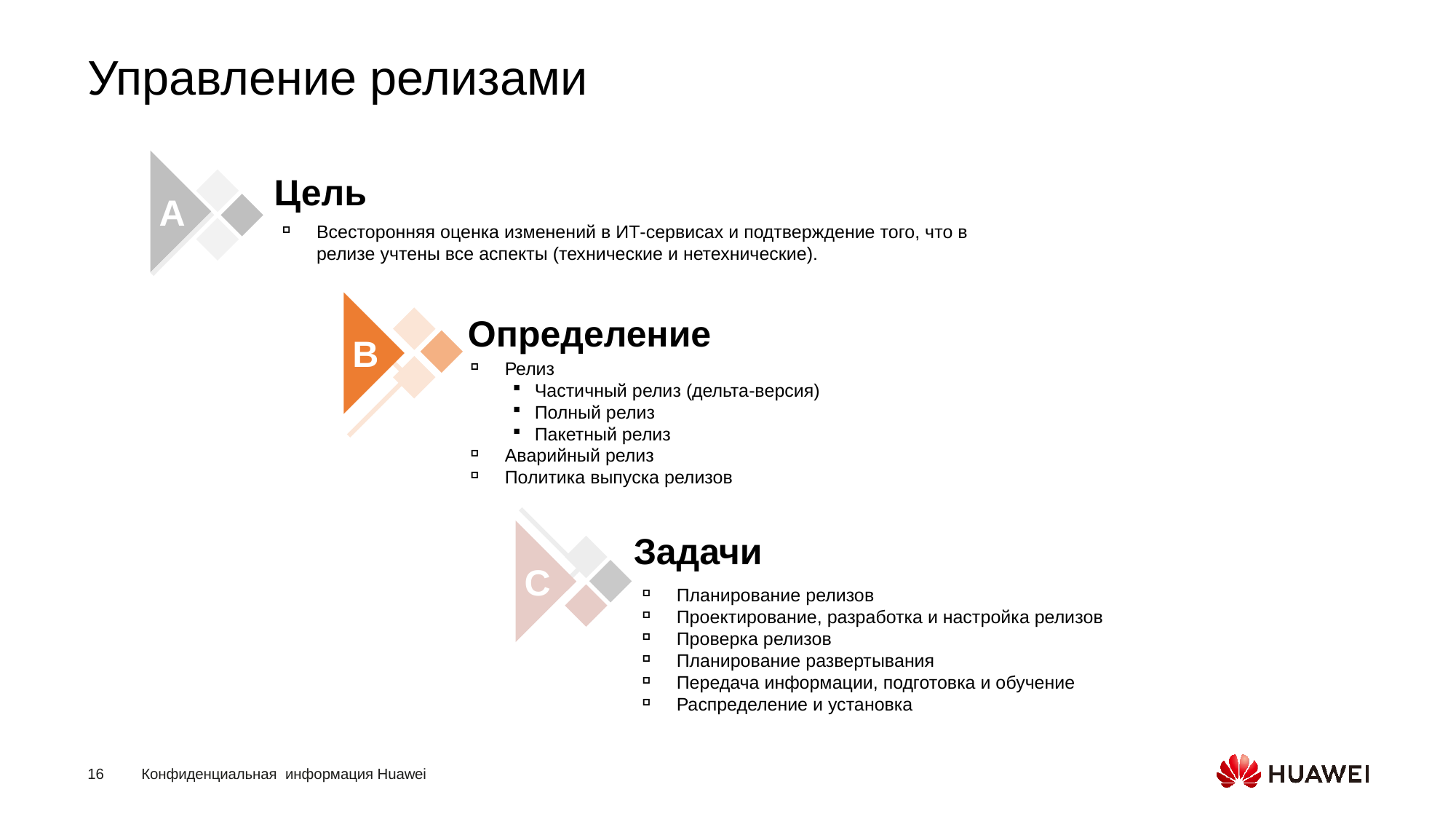

# Управление релизами
A
Цель

Всесторонняя оценка изменений в ИТ-сервисах и подтверждение того, что в релизе учтены все аспекты (технические и нетехнические).

B
Определение

Релиз
Частичный релиз (дельта-версия)
Полный релиз
Пакетный релиз
Аварийный релиз
Политика выпуска релизов

Задачи
C

Планирование релизов
Проектирование, разработка и настройка релизов
Проверка релизов
Планирование развертывания
Передача информации, подготовка и обучение
Распределение и установка